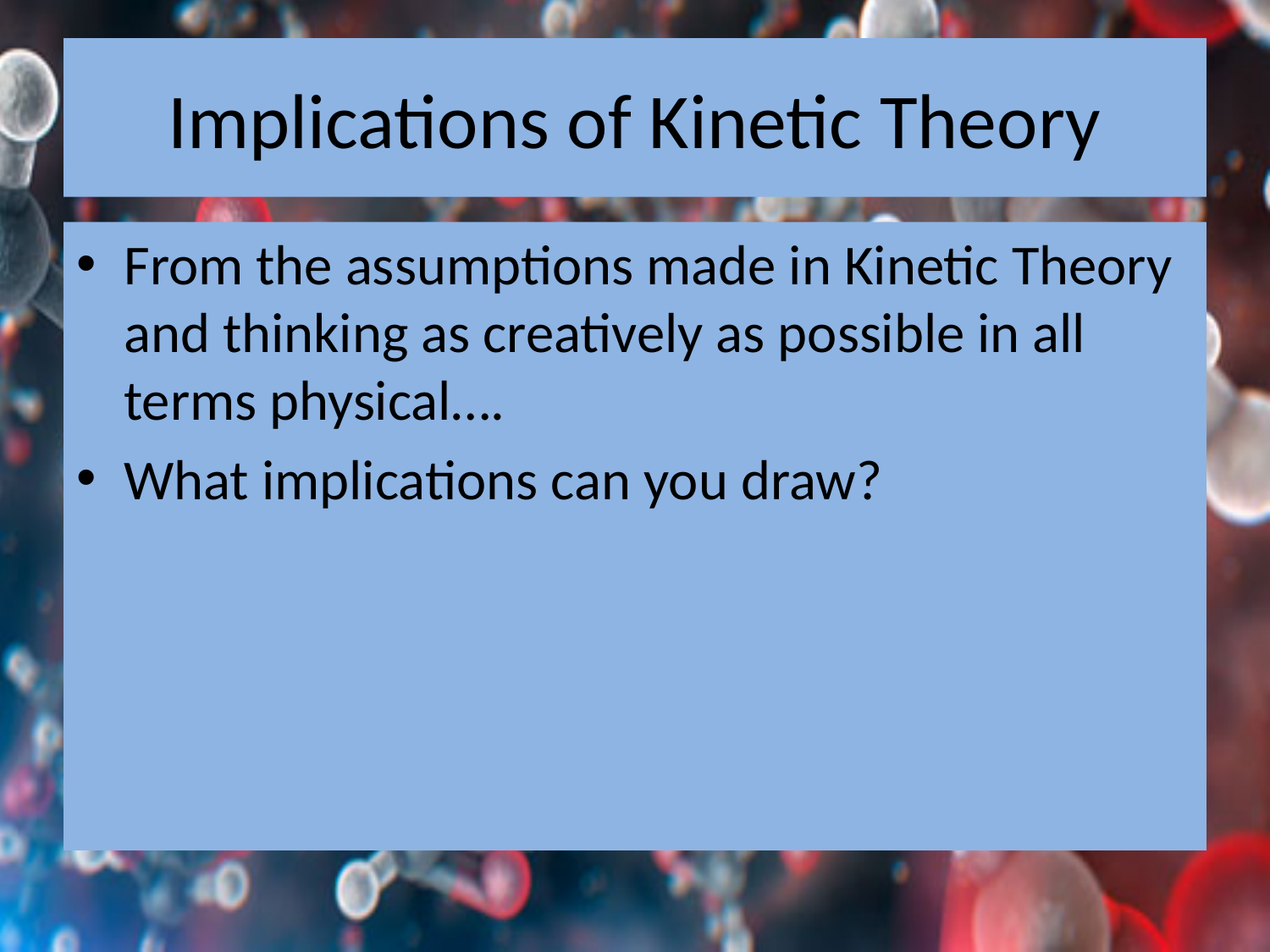

# Implications of Kinetic Theory
From the assumptions made in Kinetic Theory and thinking as creatively as possible in all terms physical….
What implications can you draw?